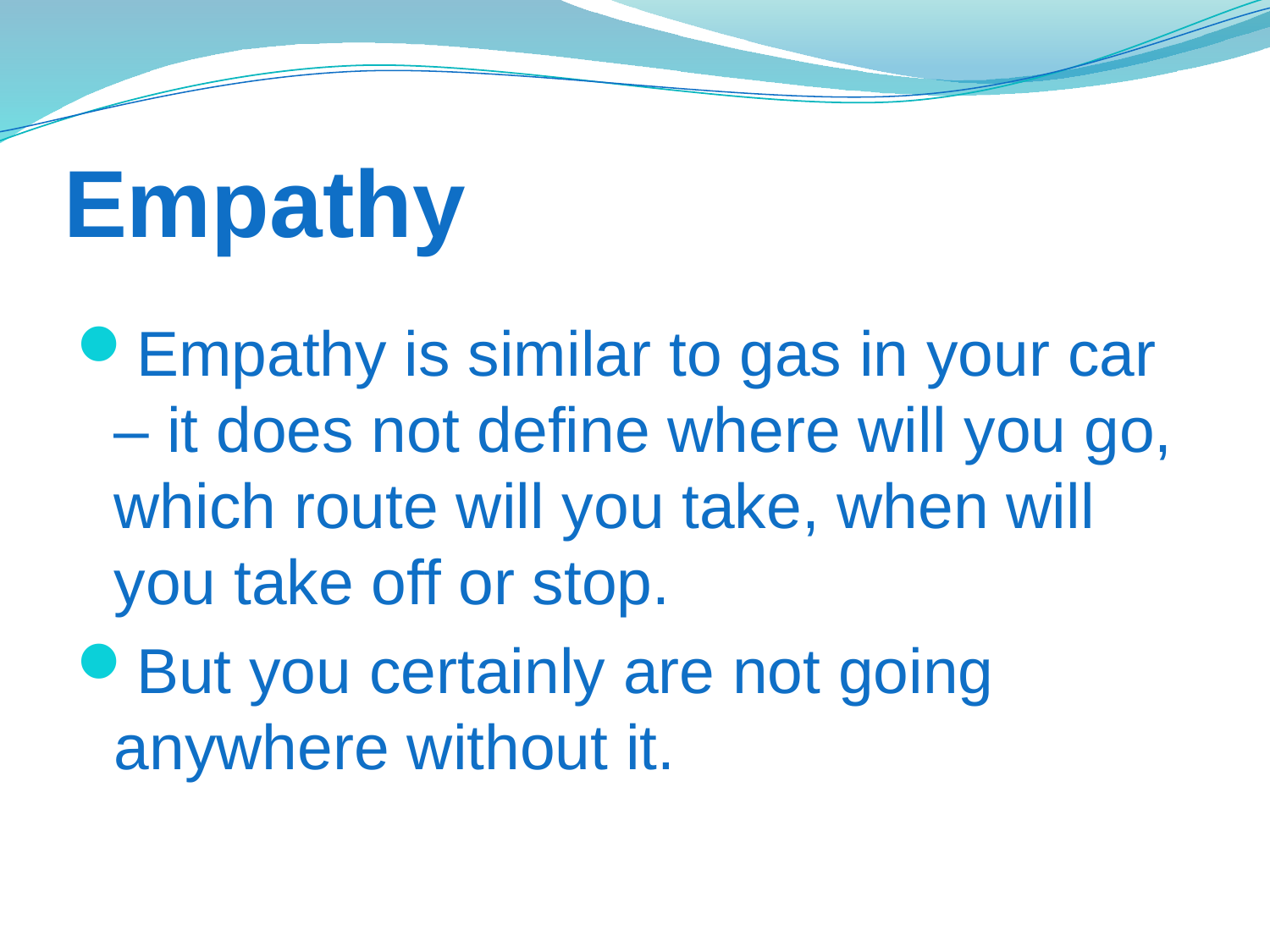

# Empathy
Empathy is similar to gas in your car – it does not define where will you go, which route will you take, when will  you take off or stop.
But you certainly are not going anywhere without it.